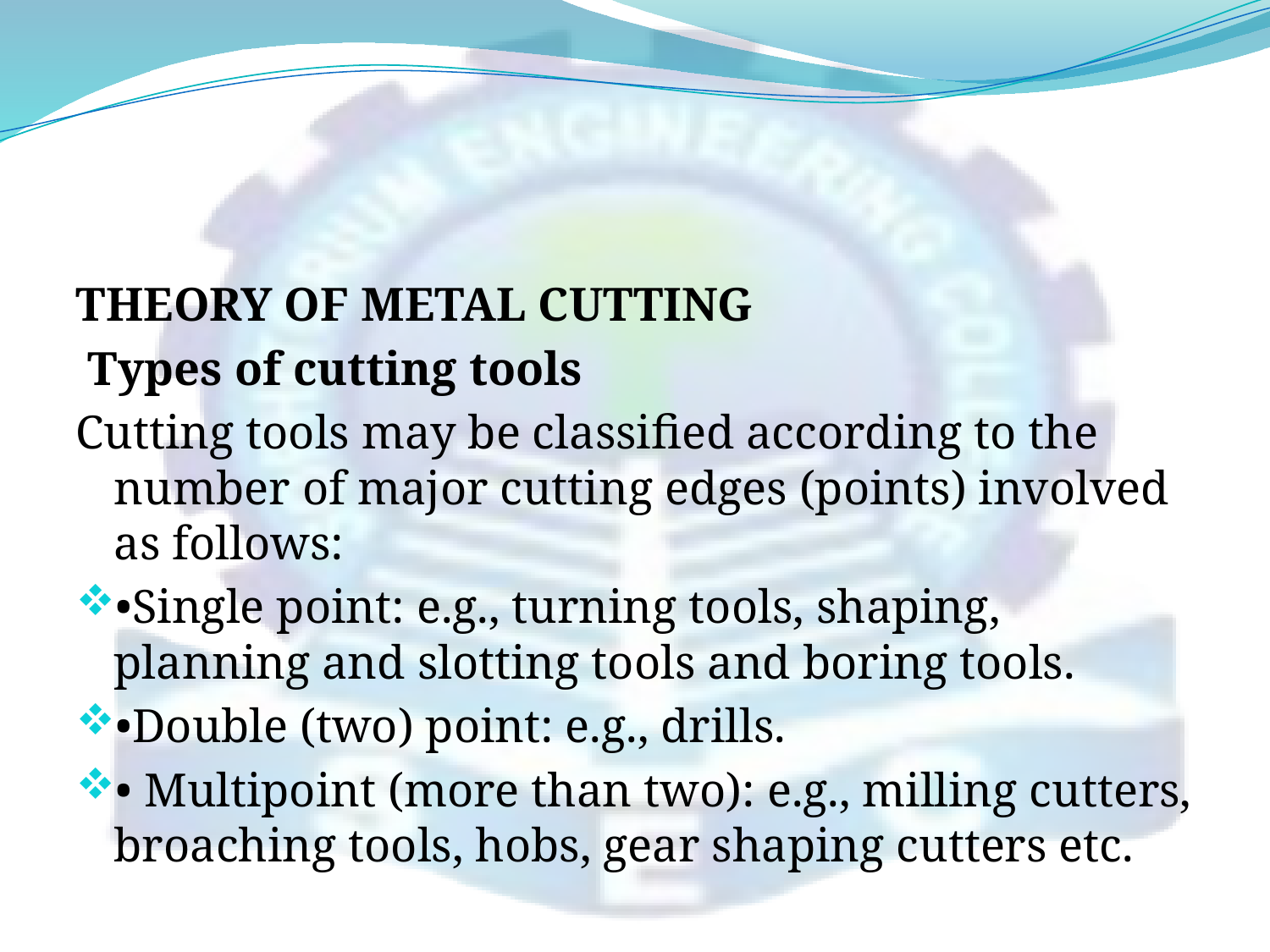

#
THEORY OF METAL CUTTING
 Types of cutting tools
Cutting tools may be classified according to the number of major cutting edges (points) involved as follows:
•Single point: e.g., turning tools, shaping, planning and slotting tools and boring tools.
•Double (two) point: e.g., drills.
• Multipoint (more than two): e.g., milling cutters, broaching tools, hobs, gear shaping cutters etc.